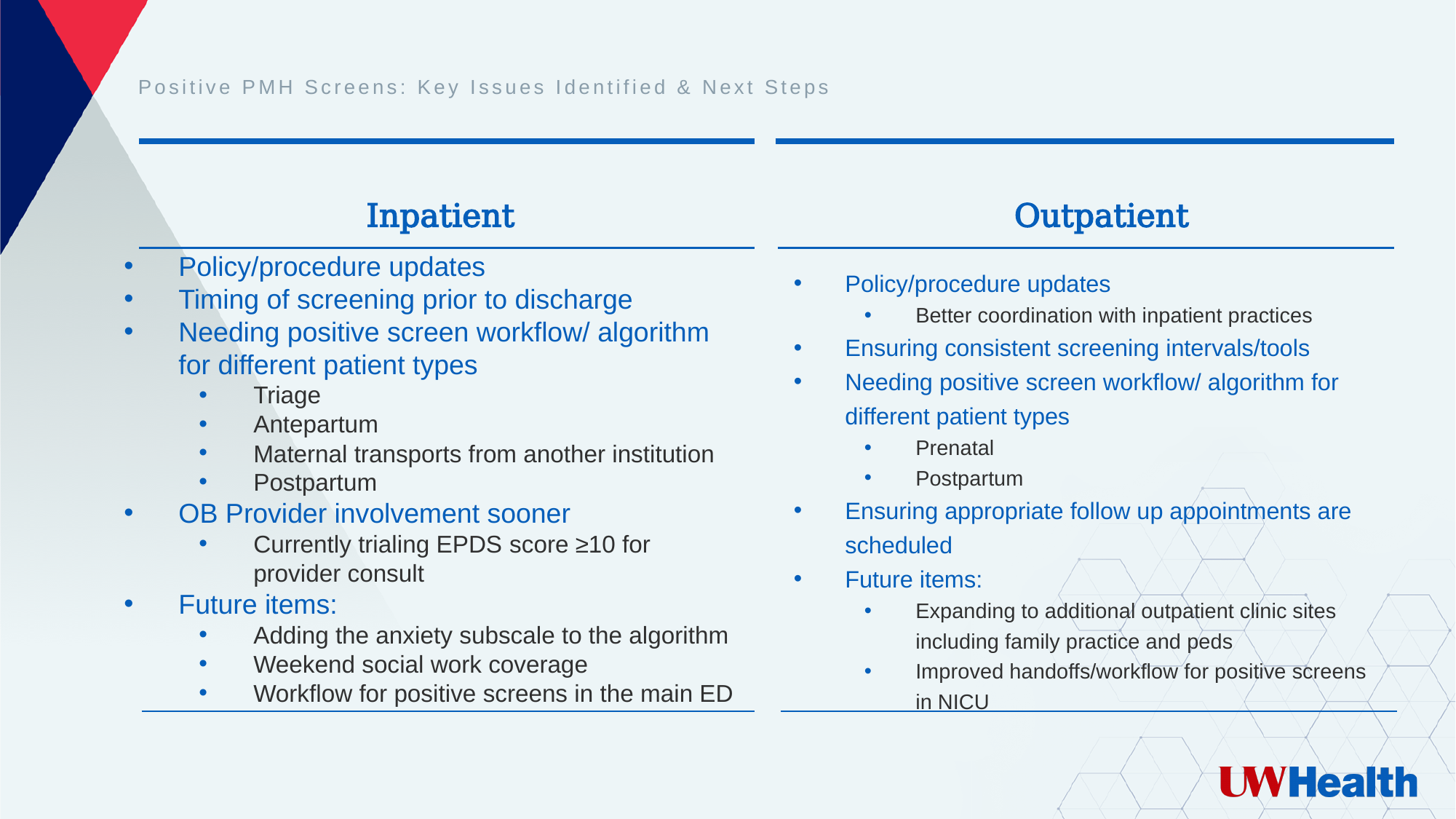

# Positive PMH Screens: Key Issues Identified & Next Steps

Inpatient

Outpatient
Policy/procedure updates
Timing of screening prior to discharge
Needing positive screen workflow/ algorithm for different patient types
Triage
Antepartum
Maternal transports from another institution
Postpartum
OB Provider involvement sooner
Currently trialing EPDS score ≥10 for provider consult
Future items:
Adding the anxiety subscale to the algorithm
Weekend social work coverage
Workflow for positive screens in the main ED
Policy/procedure updates
Better coordination with inpatient practices
Ensuring consistent screening intervals/tools
Needing positive screen workflow/ algorithm for different patient types
Prenatal
Postpartum
Ensuring appropriate follow up appointments are scheduled
Future items:
Expanding to additional outpatient clinic sites including family practice and peds
Improved handoffs/workflow for positive screens in NICU